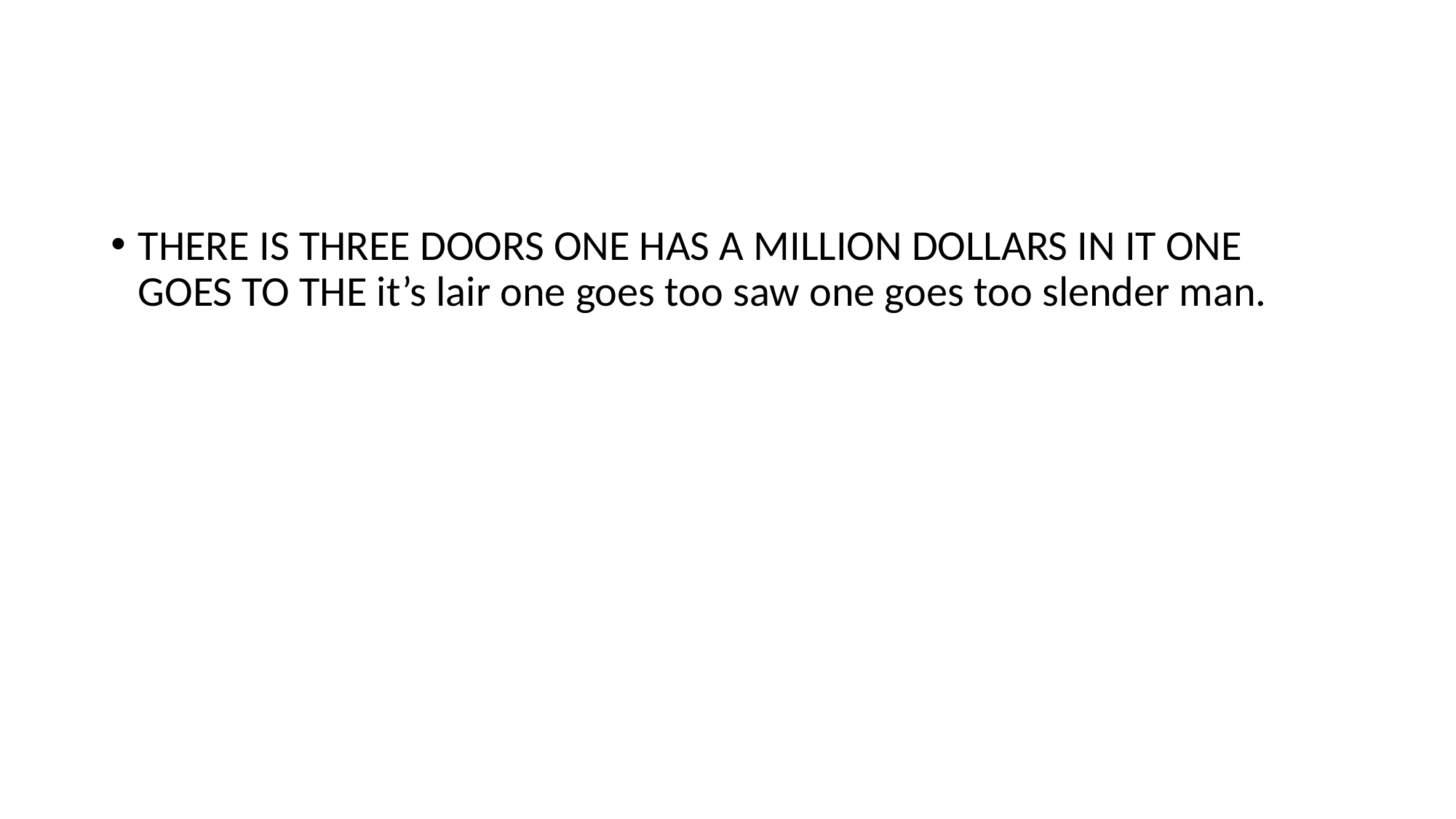

#
THERE IS THREE DOORS ONE HAS A MILLION DOLLARS IN IT ONE GOES TO THE it’s lair one goes too saw one goes too slender man.